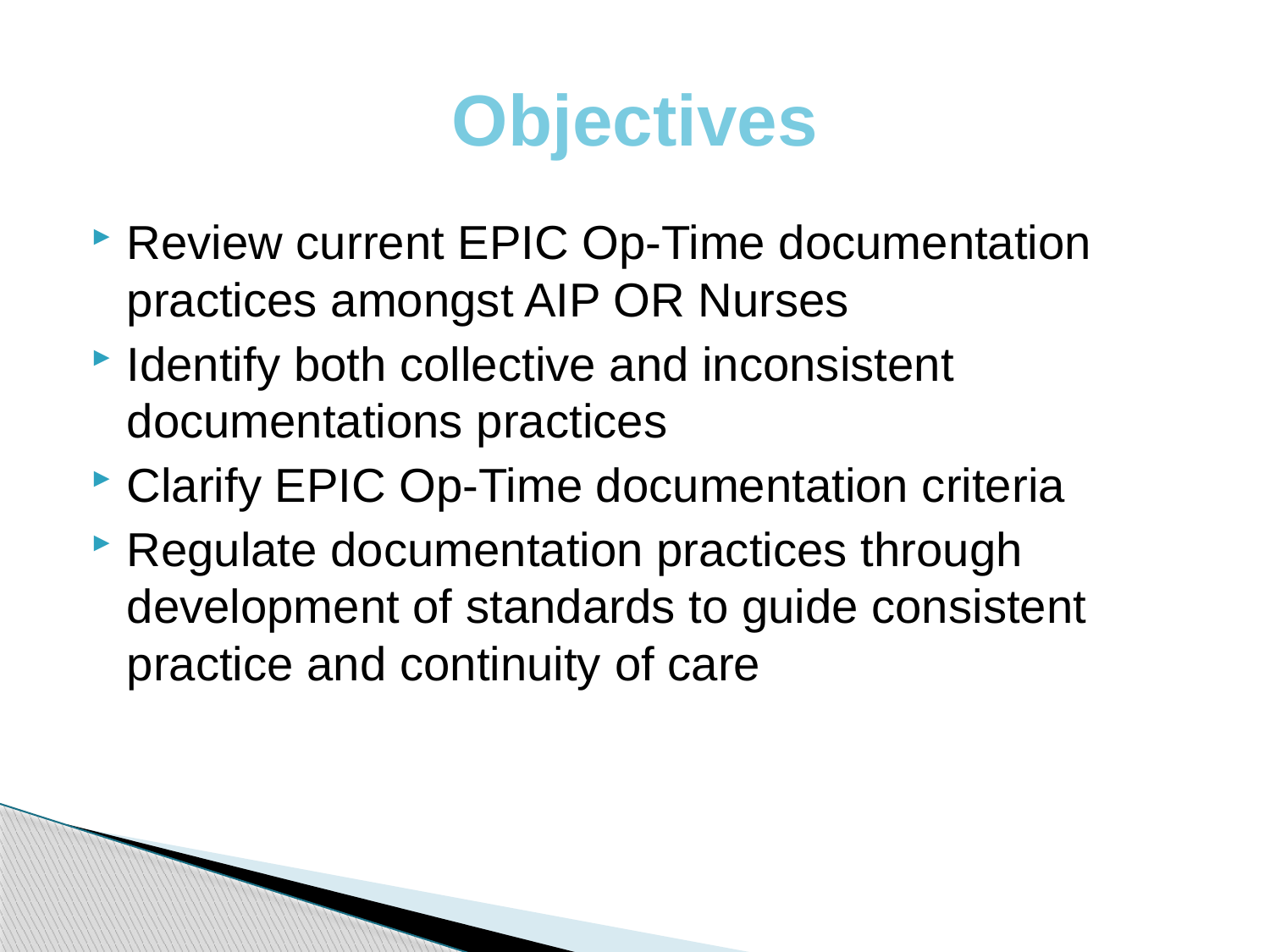

# Objectives
Review current EPIC Op-Time documentation practices amongst AIP OR Nurses
Identify both collective and inconsistent documentations practices
Clarify EPIC Op-Time documentation criteria
Regulate documentation practices through development of standards to guide consistent practice and continuity of care